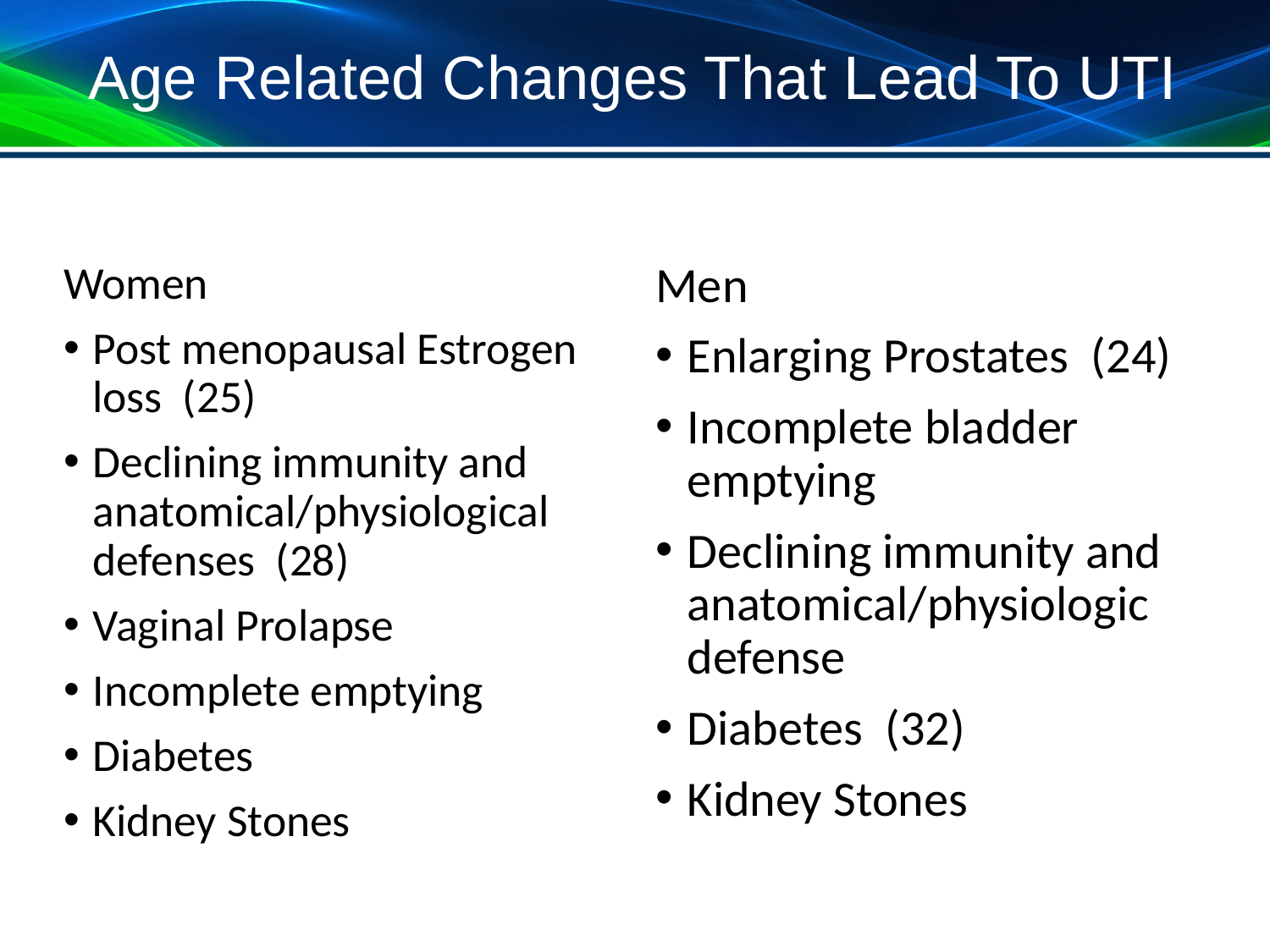

# Age Related Changes That Lead To UTI
Women
Post menopausal Estrogen loss  (25)
Declining immunity and anatomical/physiological defenses  (28)
Vaginal Prolapse
Incomplete emptying
Diabetes
Kidney Stones

Men
Enlarging Prostates  (24)
Incomplete bladder emptying
Declining immunity and anatomical/physiologic defense
Diabetes  (32)
Kidney Stones